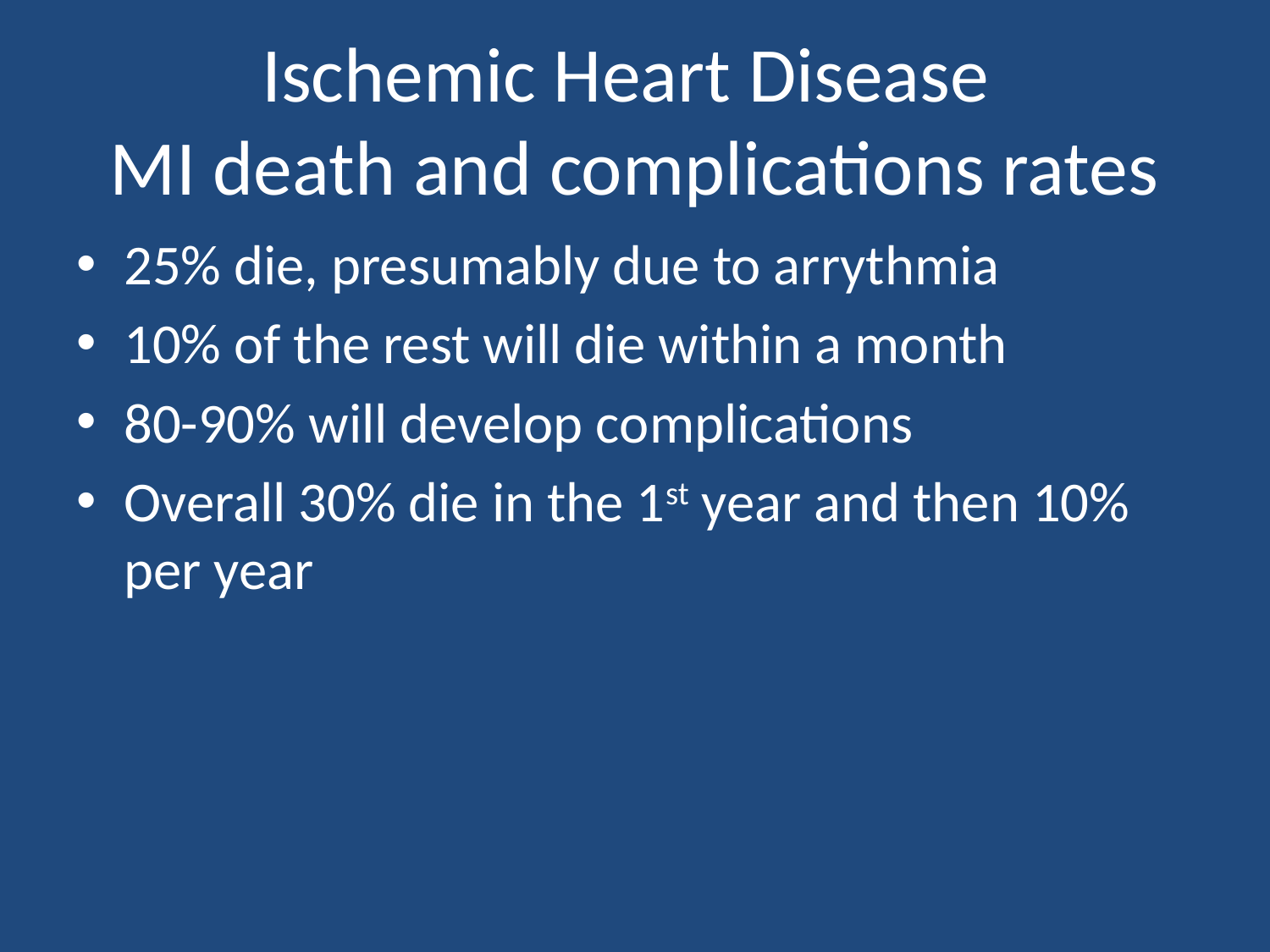

# Ischemic Heart Disease MI death and complications rates
25% die, presumably due to arrythmia
10% of the rest will die within a month
80-90% will develop complications
Overall 30% die in the 1st year and then 10% per year